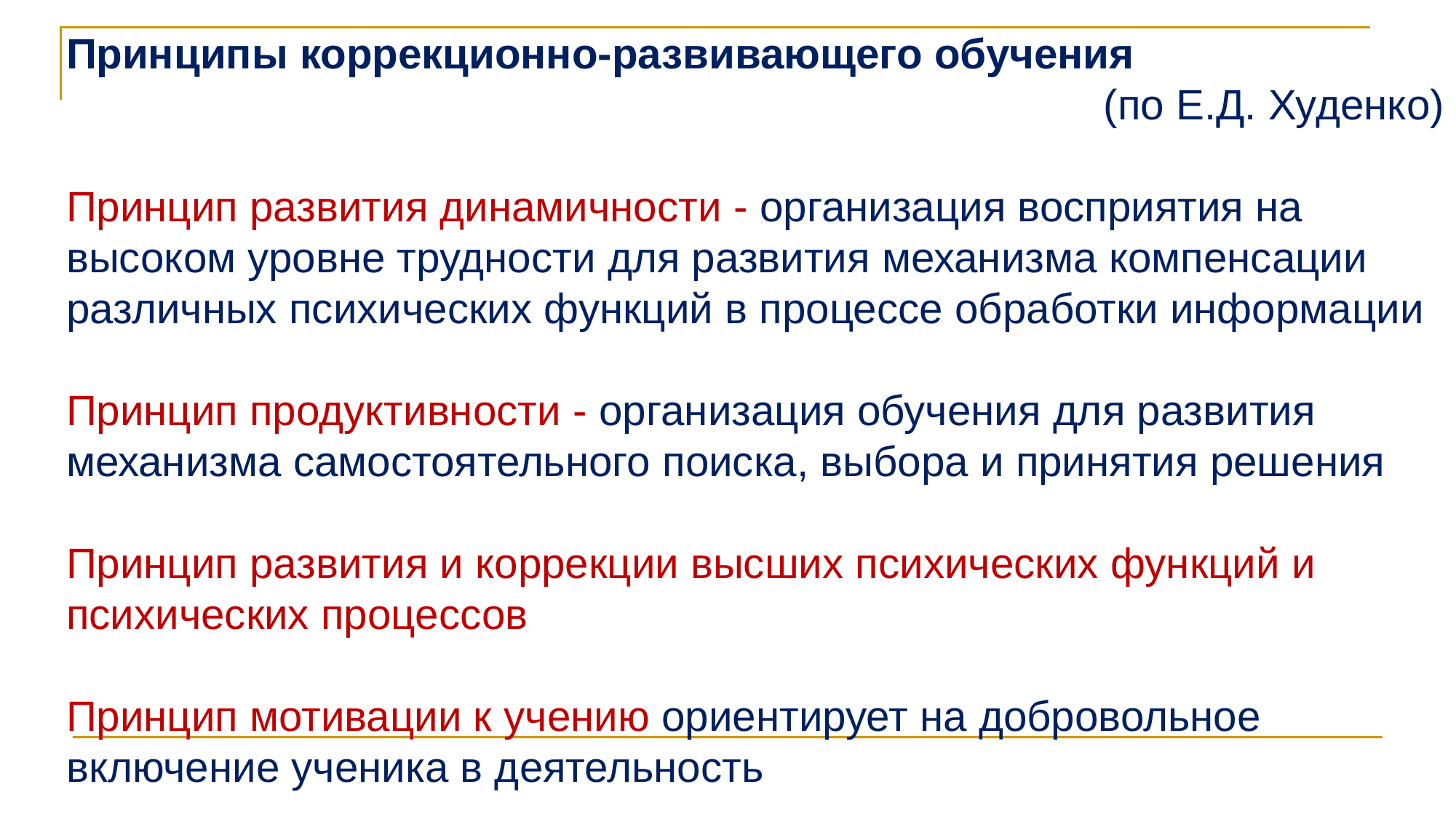

Принципы коррекционно-развивающего обучения
(по Е.Д. Худенко)

Принцип развития динамичности - организация восприятия на высоком уровне трудности для развития механизма компенсации различных психических функций в процессе обработки информации

Принцип продуктивности - организация обучения для развития механизма самостоятельного поиска, выбора и принятия решения

Принцип развития и коррекции высших психических функций и психических процессов

Принцип мотивации к учению ориентирует на добровольное включение ученика в деятельность